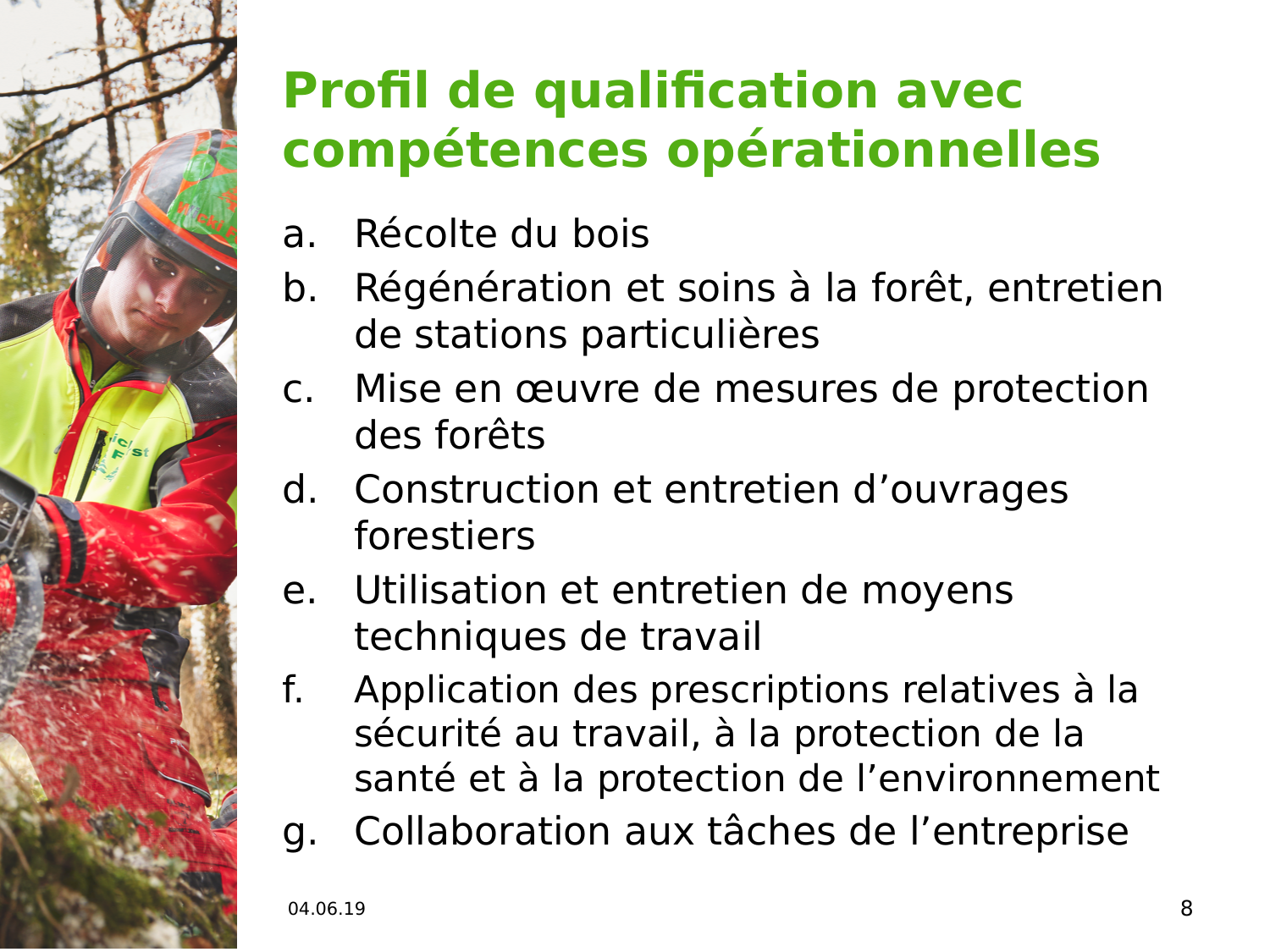

# Profil de qualification avec compétences opérationnelles
Récolte du bois
Régénération et soins à la forêt, entretien de stations particulières
Mise en œuvre de mesures de protection des forêts
Construction et entretien d’ouvrages forestiers
Utilisation et entretien de moyens techniques de travail
Application des prescriptions relatives à la sécurité au travail, à la protection de la santé et à la protection de l’environnement
Collaboration aux tâches de l’entreprise

04.06.19
8